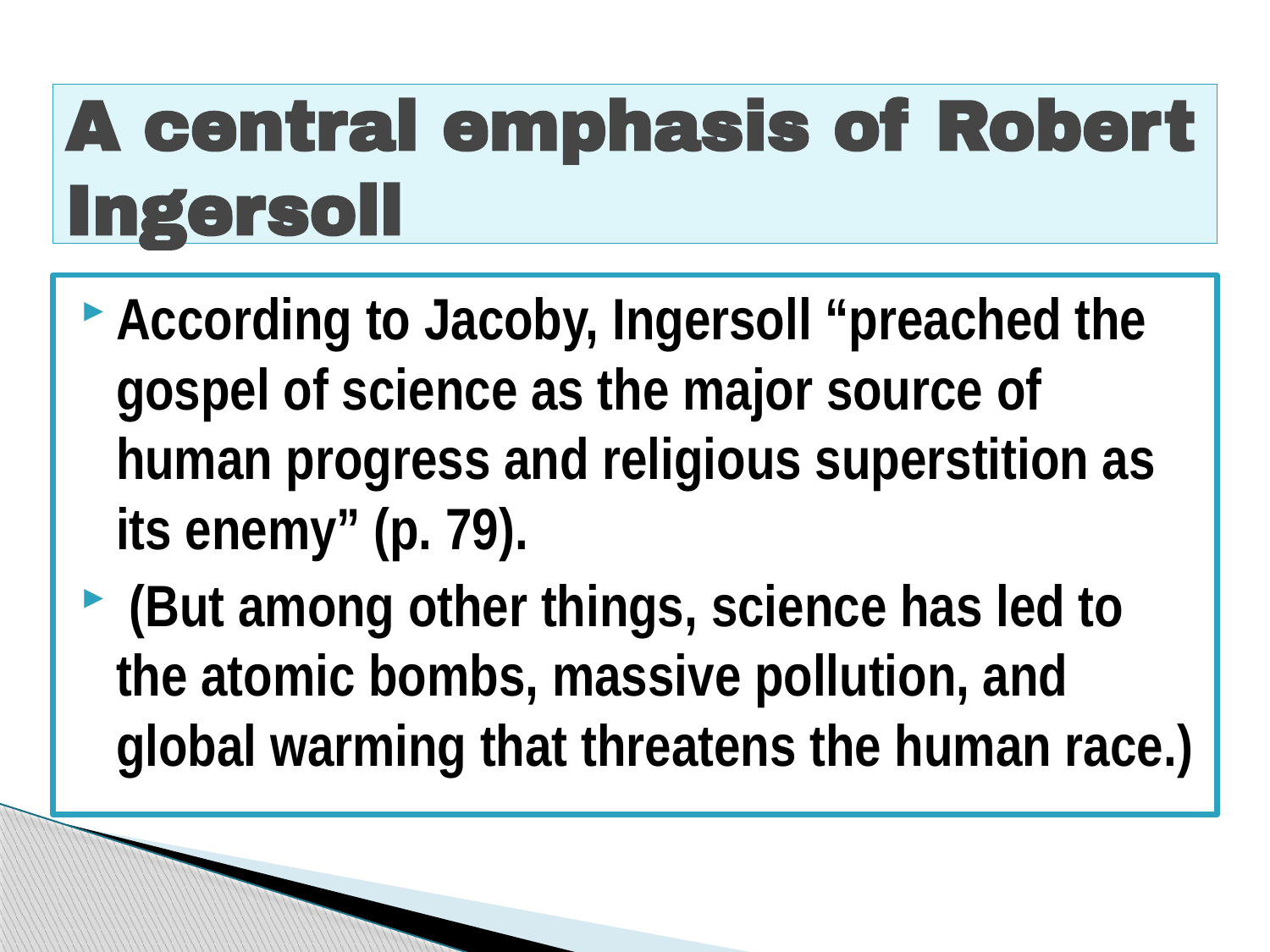

# A central emphasis of Robert Ingersoll
According to Jacoby, Ingersoll “preached the gospel of science as the major source of human progress and religious superstition as its enemy” (p. 79).
 (But among other things, science has led to the atomic bombs, massive pollution, and global warming that threatens the human race.)